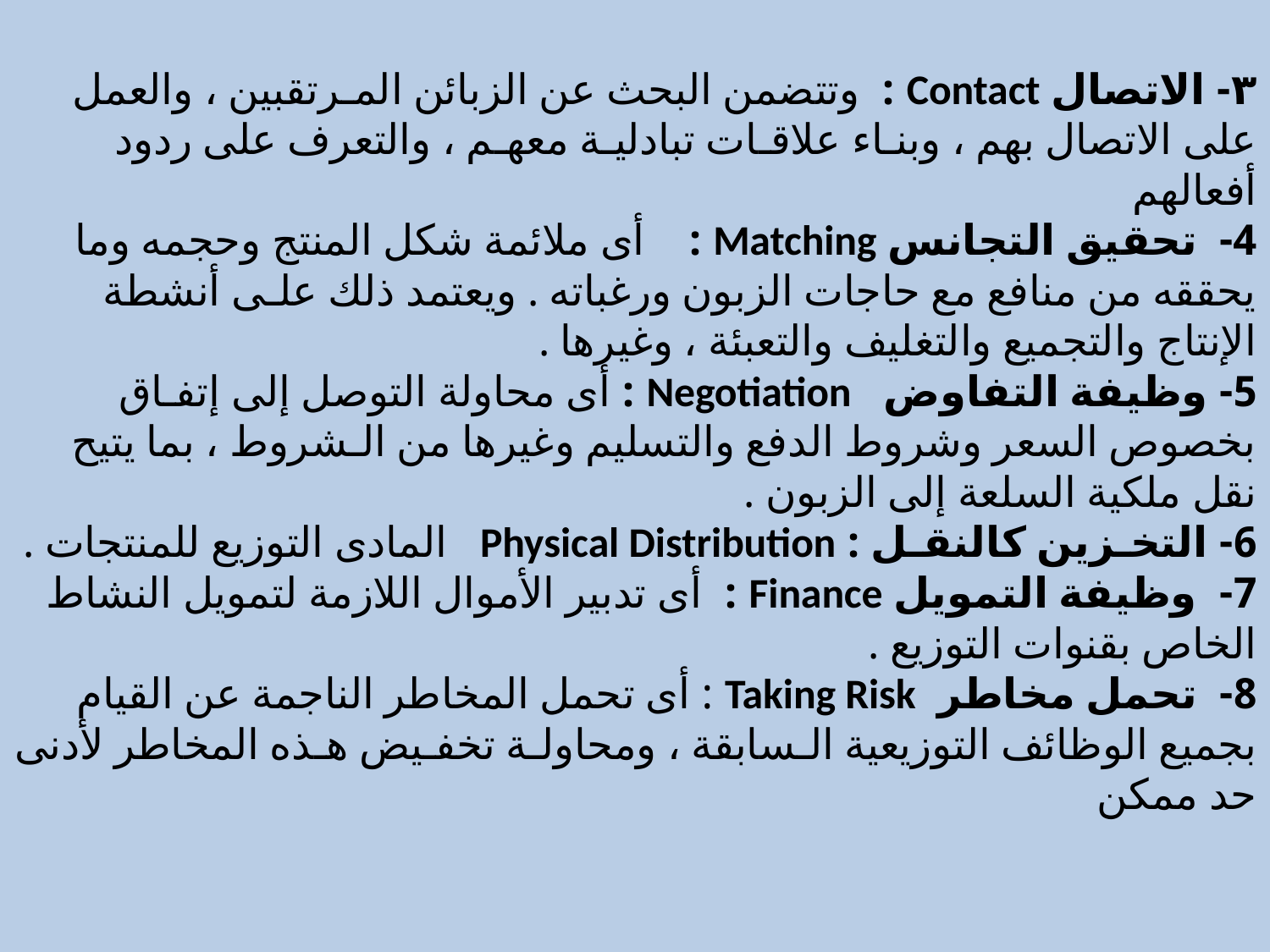

# ٣- الاتصال Contact :  وتتضمن البحث عن الزبائن المـرتقبين ، والعمل على الاتصال بهم ، وبنـاء علاقـات تبادليـة معهـم ، والتعرف على ردود أفعالهم 4-  تحقيق التجانس Matching :    أى ملائمة شكل المنتج وحجمه وما يحققه من منافع مع حاجات الزبون ورغباته . ويعتمد ذلك علـى أنشطة الإنتاج والتجميع والتغليف والتعبئة ، وغيرها . 5- وظيفة التفاوض   Negotiation : أى محاولة التوصل إلى إتفـاق بخصوص السعر وشروط الدفع والتسليم وغيرها من الـشروط ، بما يتيح نقل ملكية السلعة إلى الزبون . 6- التخـزين كالنقـل : Physical Distribution   المادى التوزيع للمنتجات . 7-  وظيفة التمويل Finance :  أى تدبير الأموال اللازمة لتمويل النشاط الخاص بقنوات التوزيع . 8-  تحمل مخاطر  Taking Risk : أى تحمل المخاطر الناجمة عن القيام بجميع الوظائف التوزيعية الـسابقة ، ومحاولـة تخفـيض هـذه المخاطر لأدنى حد ممكن